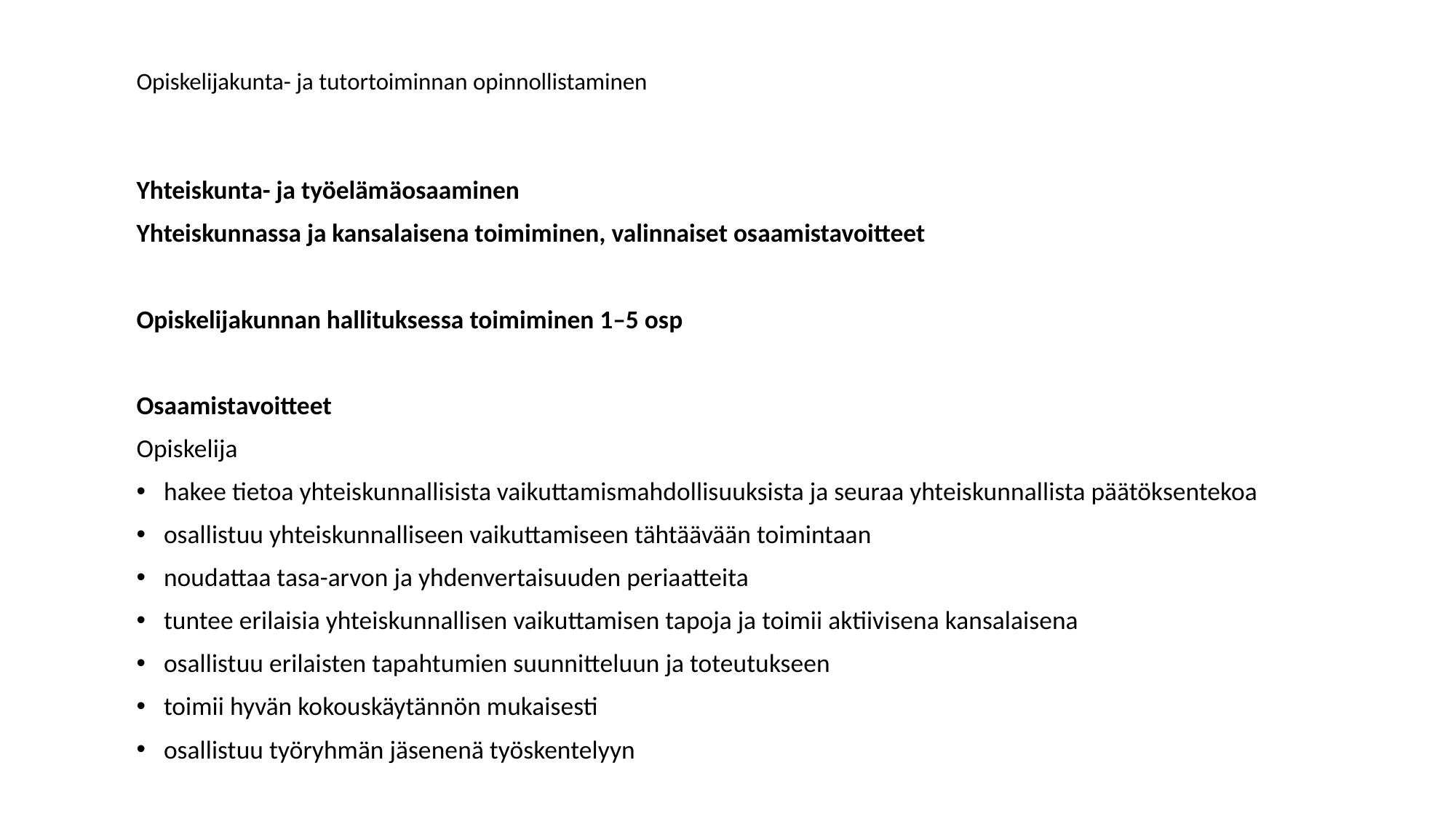

# Opiskelijakunta- ja tutortoiminnan opinnollistaminen
Yhteiskunta- ja työelämäosaaminen
Yhteiskunnassa ja kansalaisena toimiminen, valinnaiset osaamistavoitteet

Opiskelijakunnan hallituksessa toimiminen 1–5 osp

Osaamistavoitteet
Opiskelija
hakee tietoa yhteiskunnallisista vaikuttamismahdollisuuksista ja seuraa yhteiskunnallista päätöksentekoa
osallistuu yhteiskunnalliseen vaikuttamiseen tähtäävään toimintaan
noudattaa tasa-arvon ja yhdenvertaisuuden periaatteita
tuntee erilaisia yhteiskunnallisen vaikuttamisen tapoja ja toimii aktiivisena kansalaisena
osallistuu erilaisten tapahtumien suunnitteluun ja toteutukseen
toimii hyvän kokouskäytännön mukaisesti
osallistuu työryhmän jäsenenä työskentelyyn